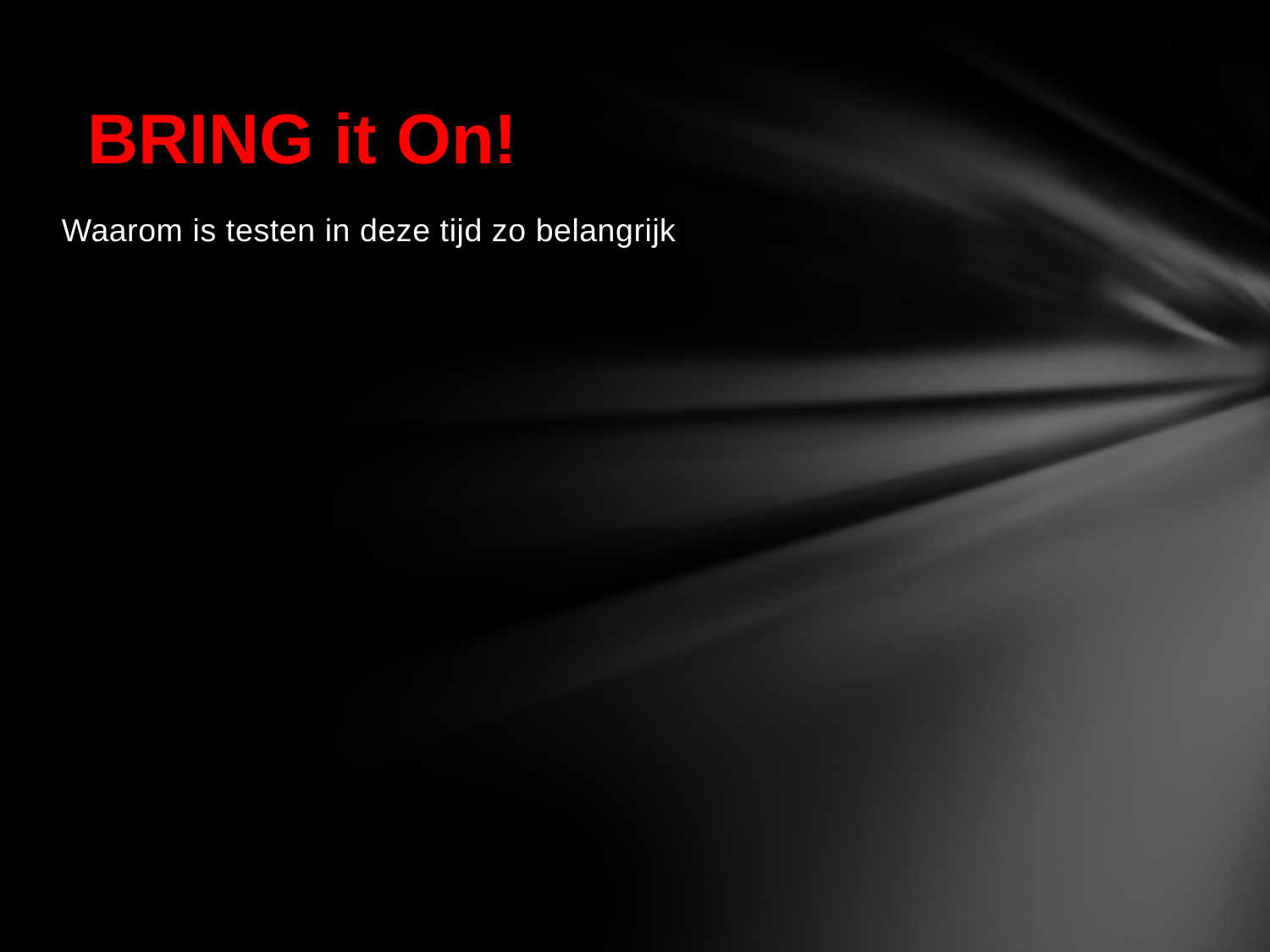

# BRING it On!
Waarom is testen in deze tijd zo belangrijk